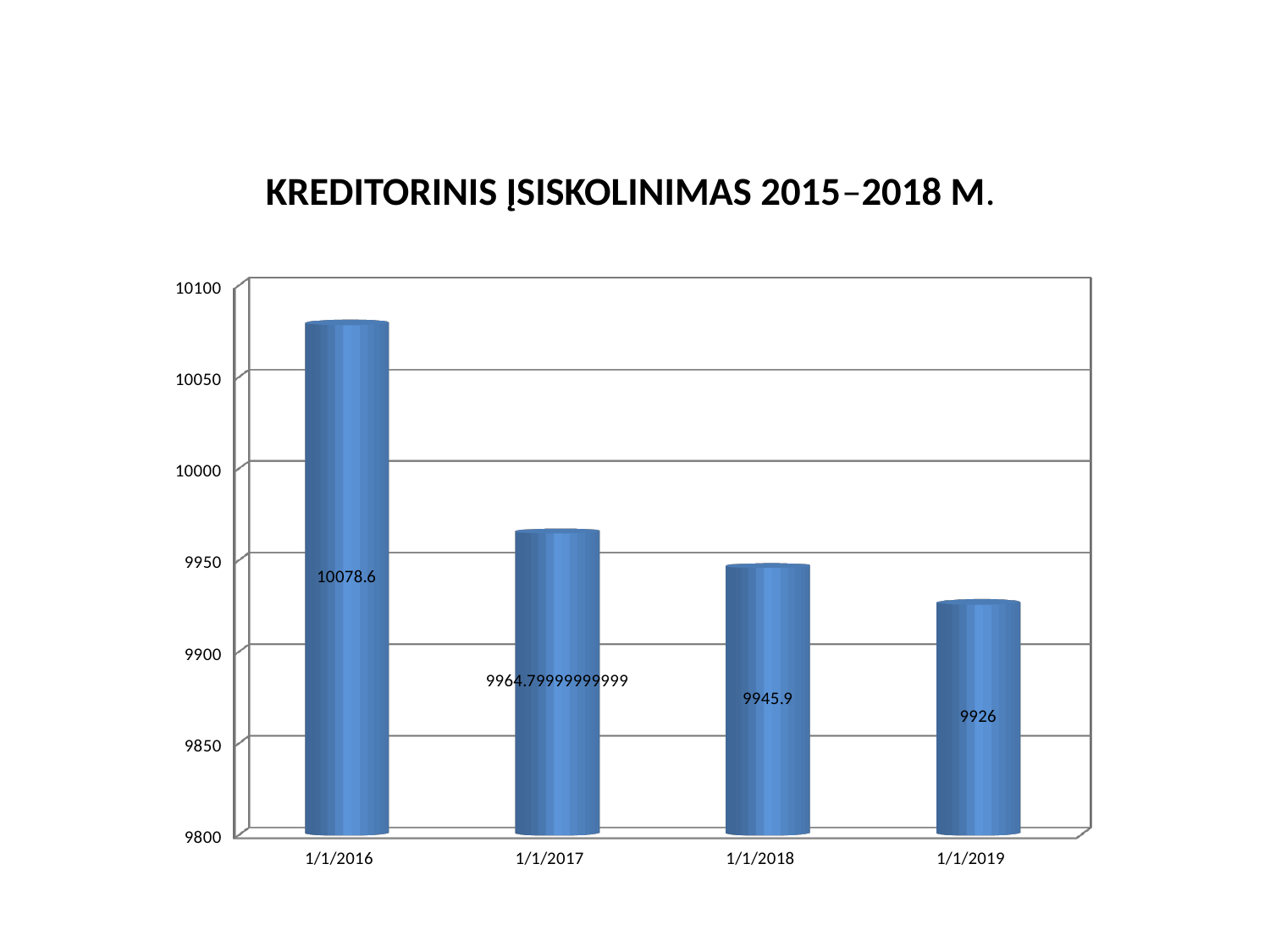

# KREDITORINIS ĮSISKOLINIMAS 2015–2018 M.

[unsupported chart]